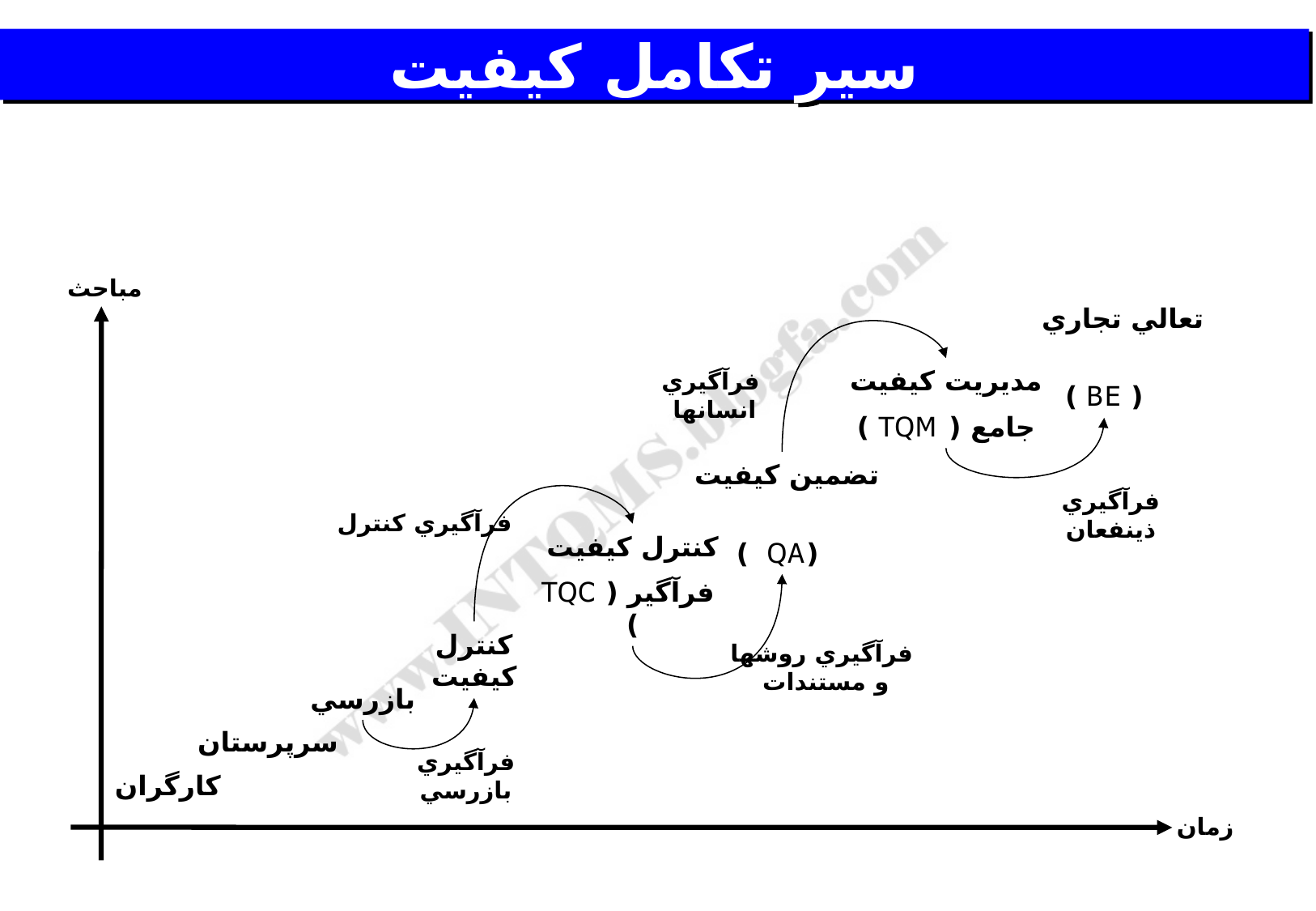

# سير تكامل كيفيت
مباحث
تعالي تجاري
( BE )

مديريت كيفيت
جامع ( TQM )
فرآگيري انسانها
تضمين كيفيت
 (QA  )
فرآگيري ذينفعان
فرآگيري کنترل
کنترل كيفيت
 فرآگير ( TQC )
کنترل كيفيت
فرآگيري روشها و مستندات
بازرسي
سرپرستان
فرآگيري بازرسي
کارگران
زمان